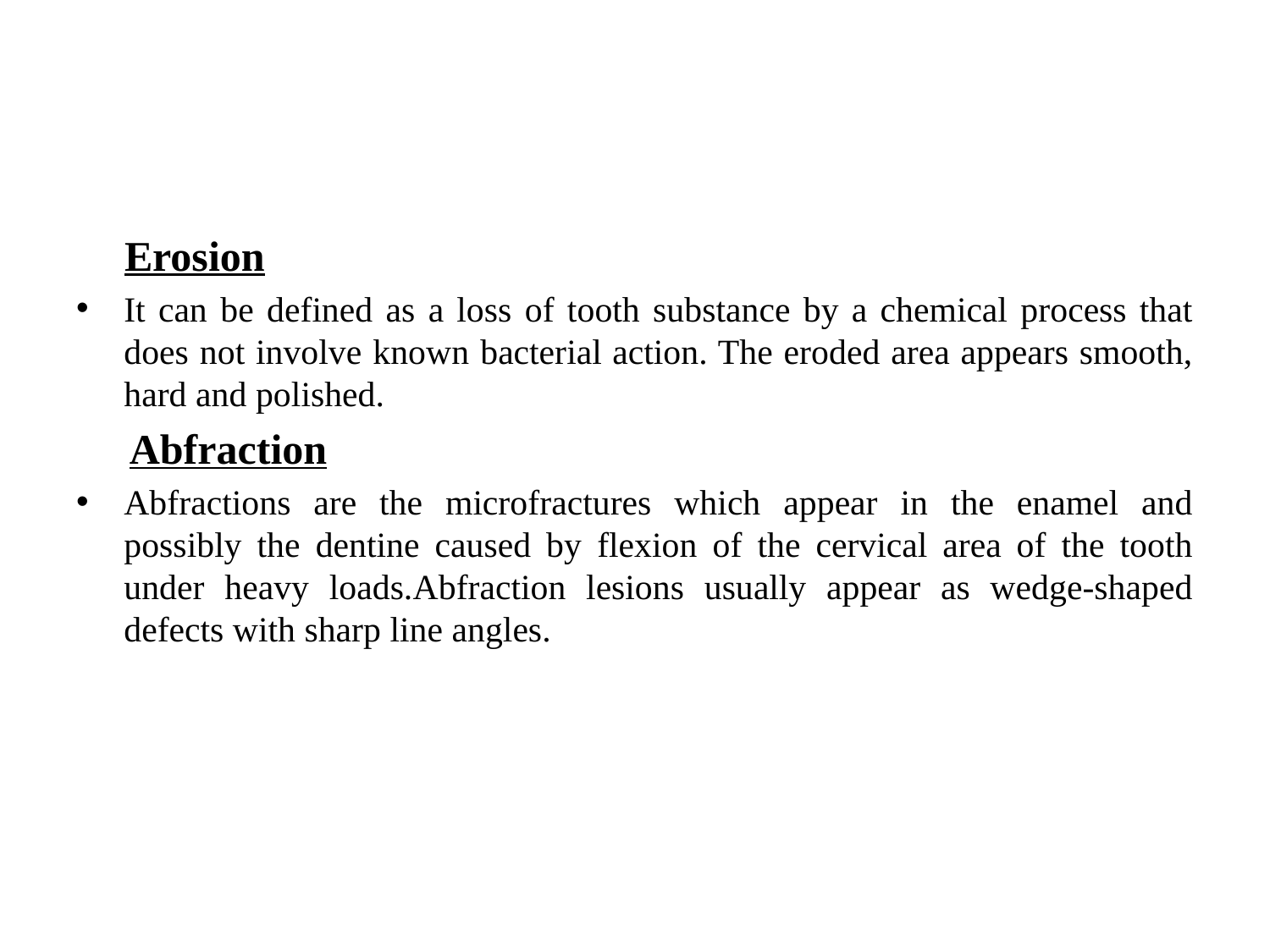

#
      Erosion
It can be defined as a loss of tooth substance by a chemical process that does not involve known bacterial action. The eroded area appears smooth, hard and polished.
      Abfraction
Abfractions are the microfractures which appear in the enamel and possibly the dentine caused by flexion of the cervical area of the tooth under heavy loads.Abfraction lesions usually appear as wedge-shaped defects with sharp line angles.